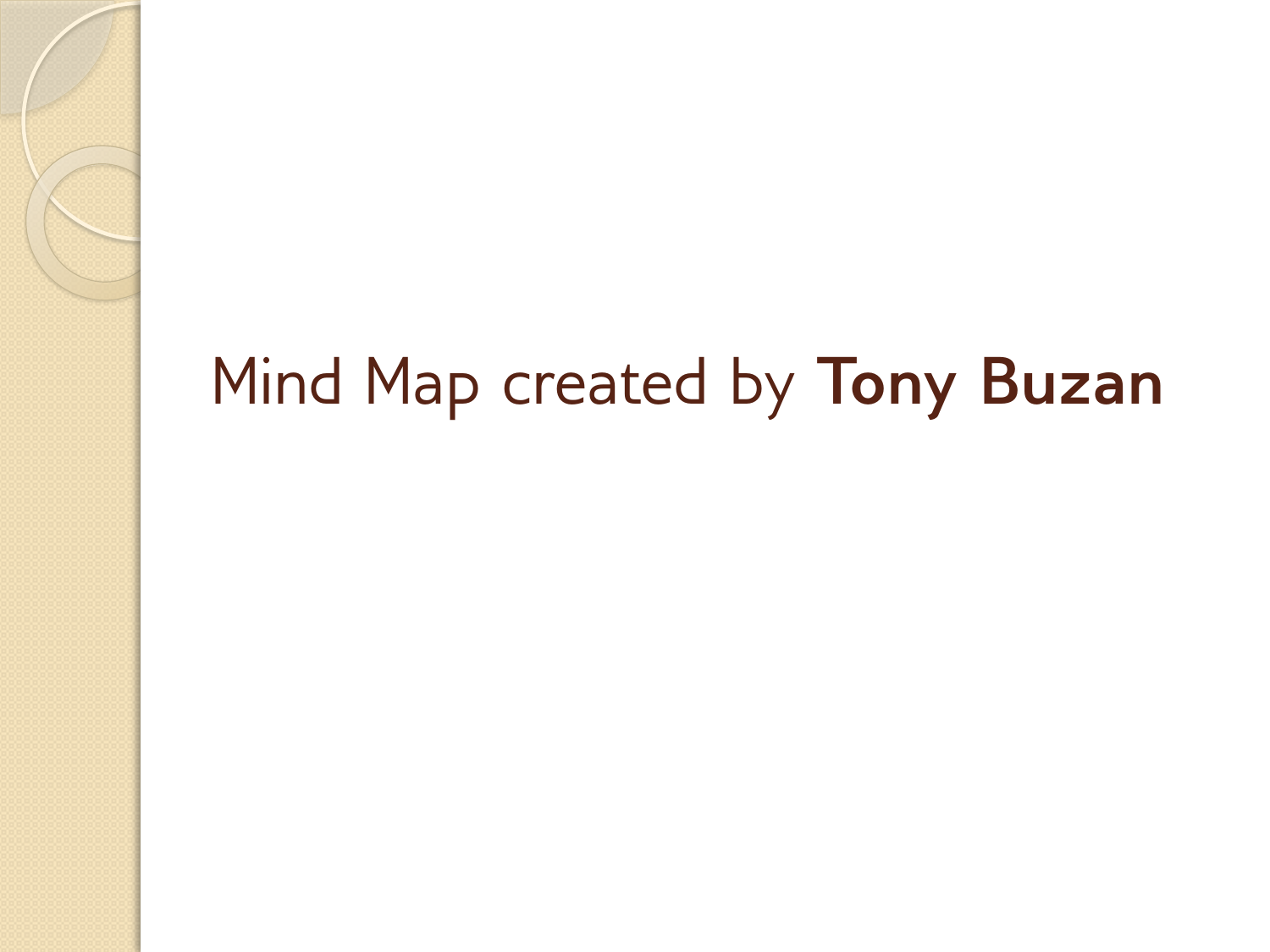

# Mind Map created by Tony Buzan